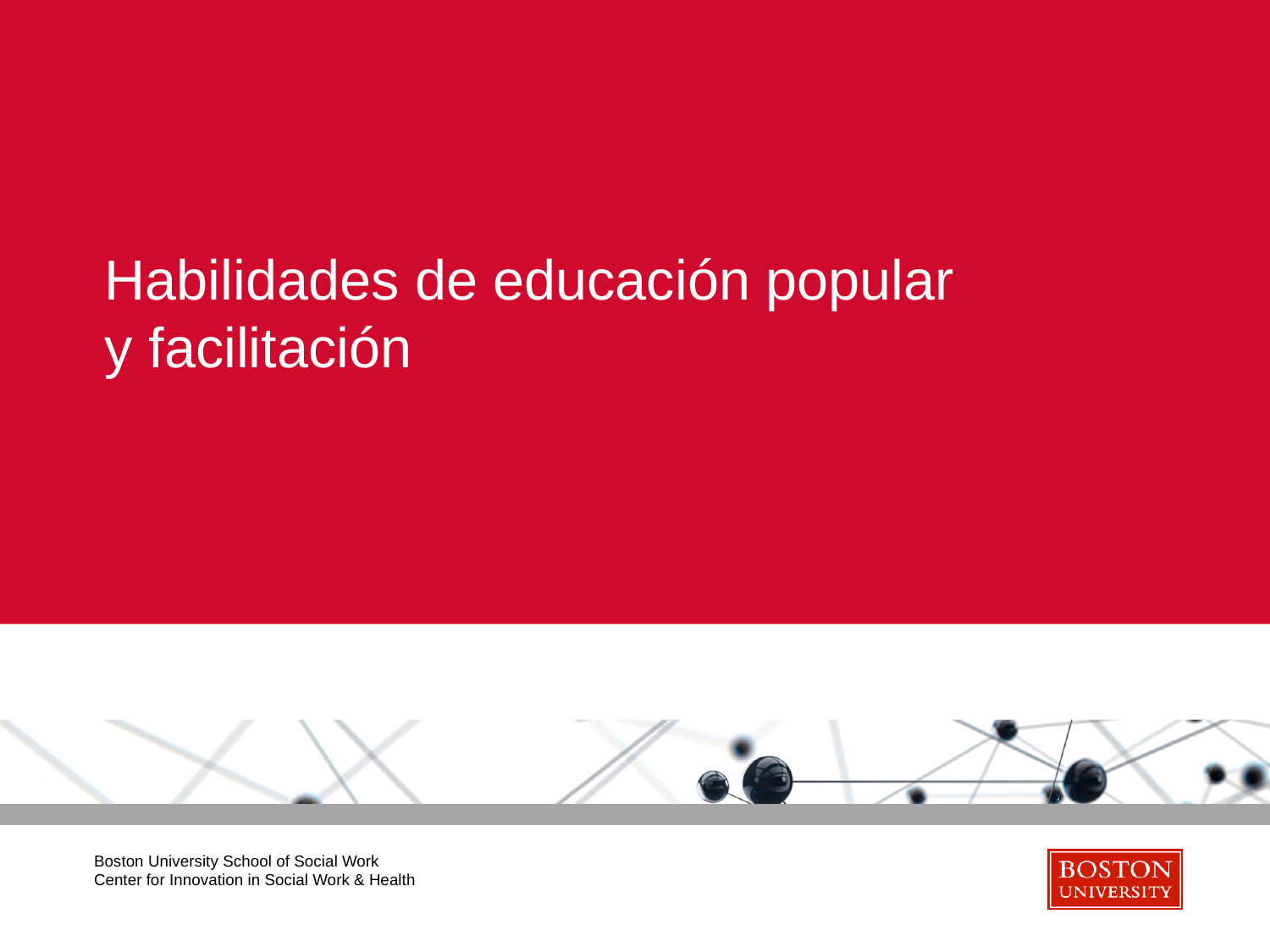

# Habilidades de educación popular y facilitación